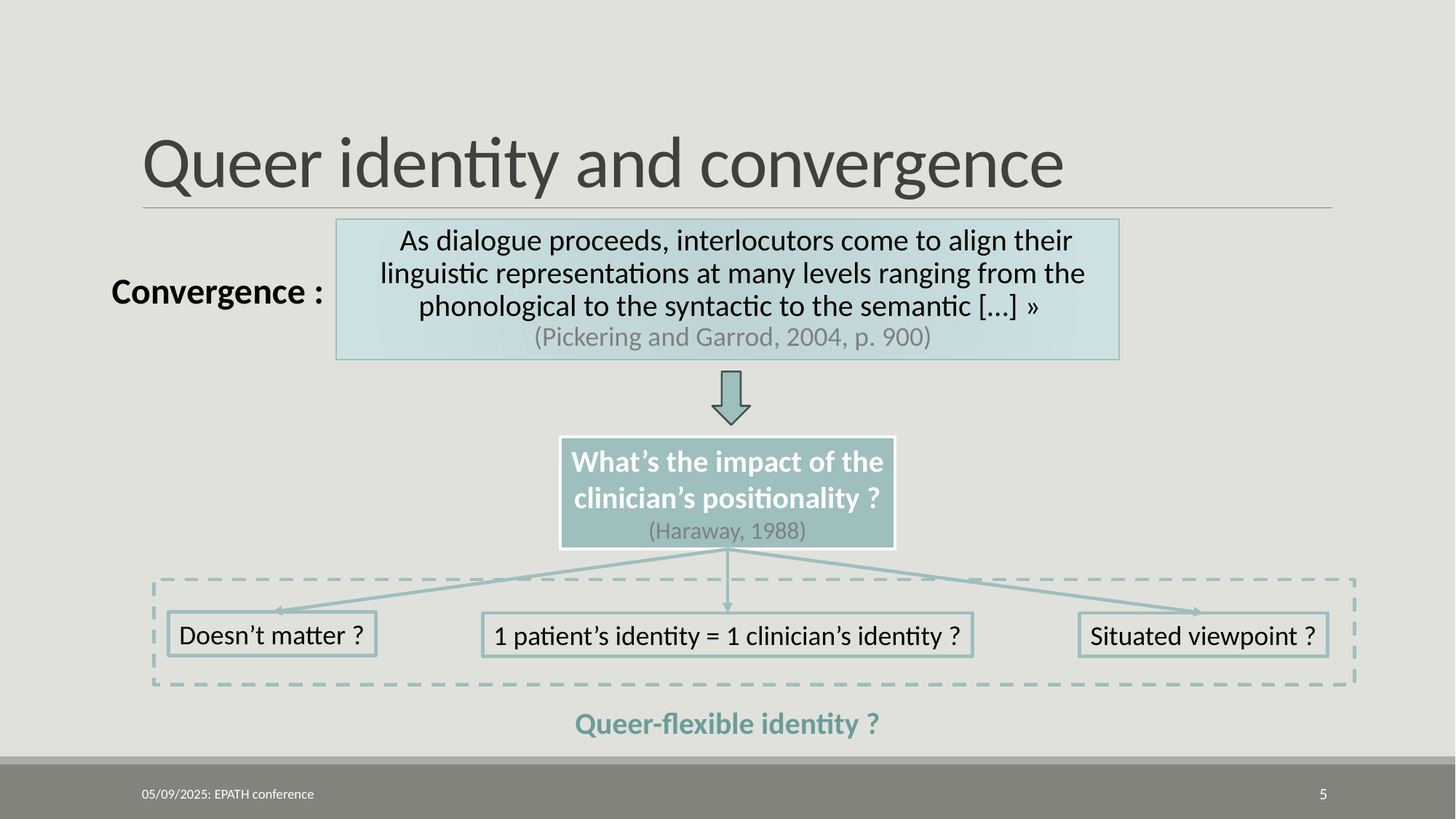

# Queer identity and convergence
 As dialogue proceeds, interlocutors come to align their linguistic representations at many levels ranging from the phonological to the syntactic to the semantic […] »
(Pickering and Garrod, 2004, p. 900)
Convergence :

What’s the impact of the clinician’s positionality ?
(Haraway, 1988)

Doesn’t matter ?
1 patient’s identity = 1 clinician’s identity ?
Situated viewpoint ?
Queer-flexible identity ?
05/09/2025: EPATH conference
5